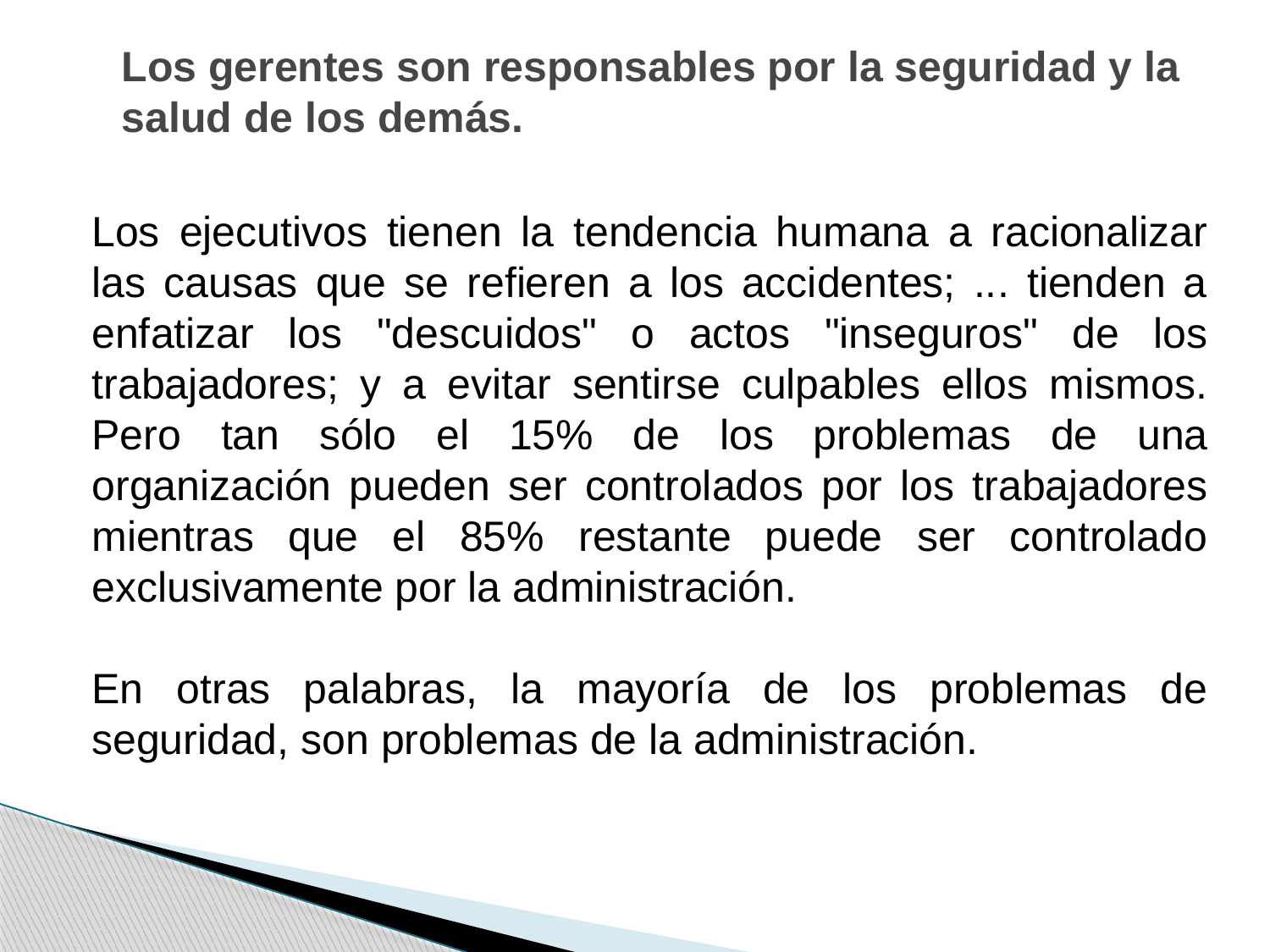

# Los gerentes son responsables por la seguridad y la salud de los demás.
Los ejecutivos tienen la tendencia humana a racionalizar las causas que se refieren a los accidentes; ... tienden a enfatizar los "descuidos" o actos "inseguros" de los trabajadores; y a evitar sentirse culpables ellos mismos. Pero tan sólo el 15% de los problemas de una organización pueden ser controlados por los trabajadores mientras que el 85% restante puede ser controlado exclusivamente por la administración.

En otras palabras, la mayoría de los problemas de seguridad, son problemas de la administración.